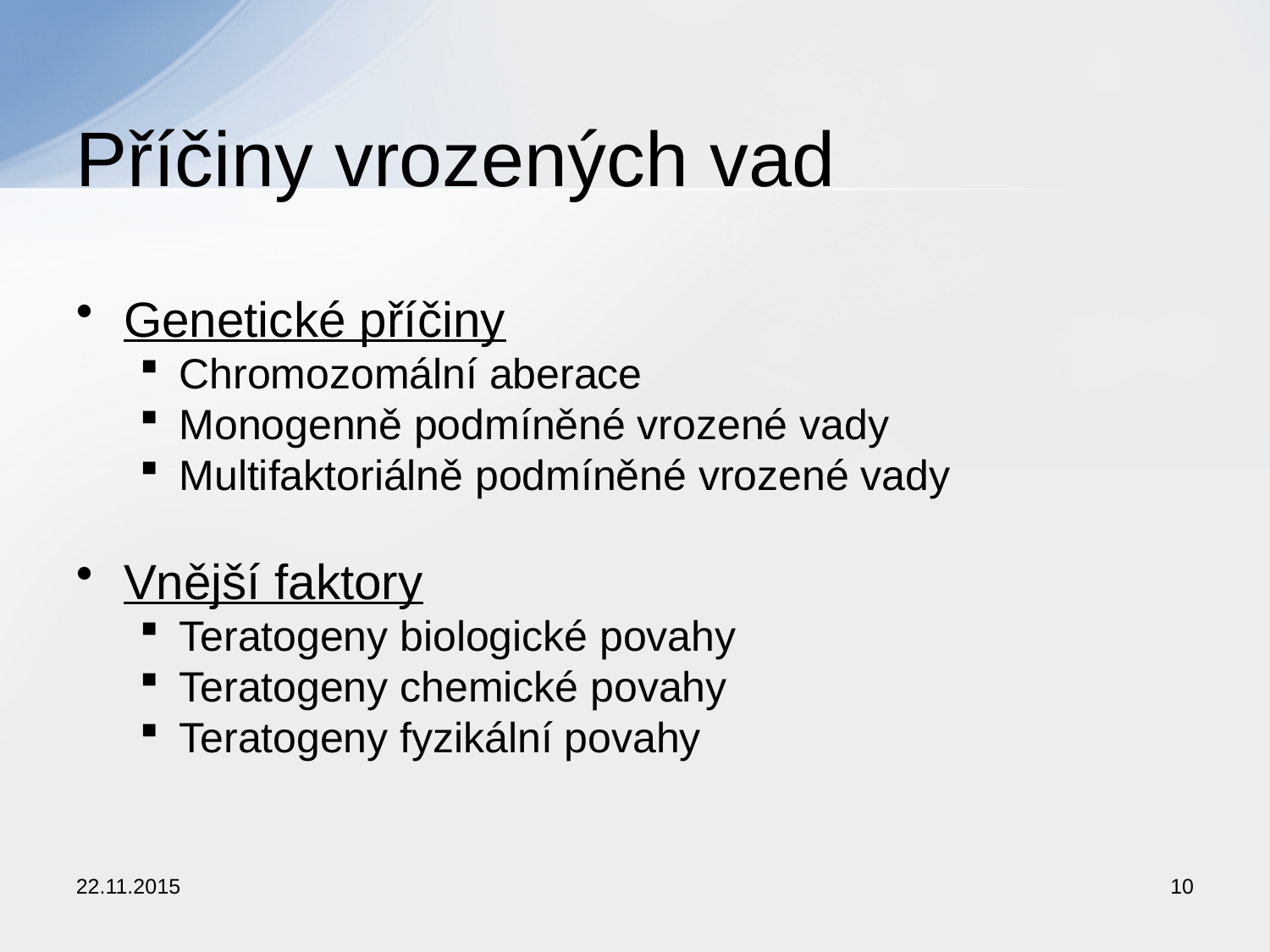

# Příčiny vrozených vad

Genetické příčiny
Chromozomální aberace
Monogenně podmíněné vrozené vady
Multifaktoriálně podmíněné vrozené vady

Vnější faktory
Teratogeny biologické povahy
Teratogeny chemické povahy
Teratogeny fyzikální povahy
22.11.2015
10